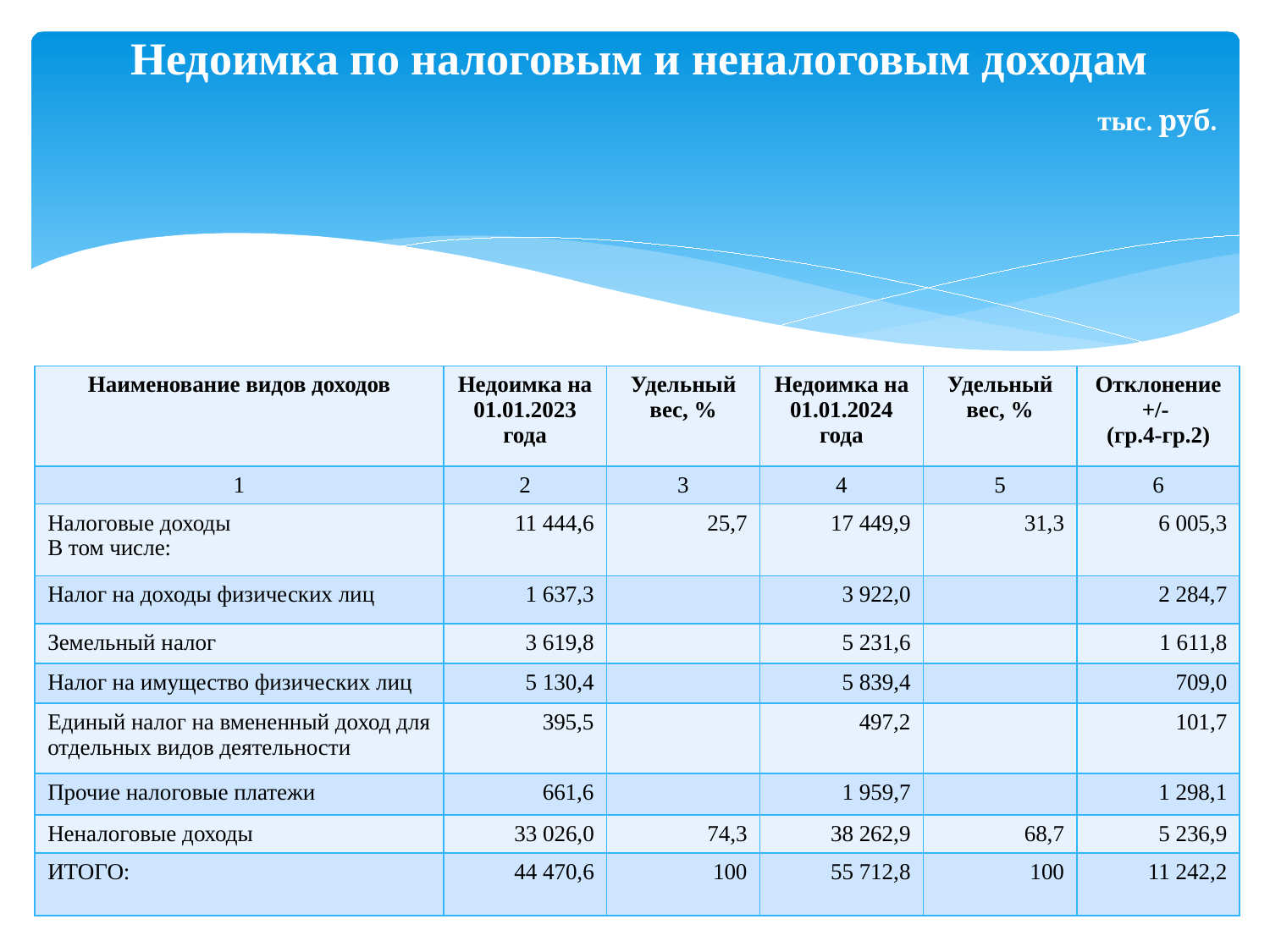

# Недоимка по налоговым и неналоговым доходам
тыс. руб.
| Наименование видов доходов | Недоимка на 01.01.2023 года | Удельный вес, % | Недоимка на 01.01.2024 года | Удельный вес, % | Отклонение +/- (гр.4-гр.2) |
| --- | --- | --- | --- | --- | --- |
| 1 | 2 | 3 | 4 | 5 | 6 |
| Налоговые доходы В том числе: | 11 444,6 | 25,7 | 17 449,9 | 31,3 | 6 005,3 |
| Налог на доходы физических лиц | 1 637,3 |  | 3 922,0 |  | 2 284,7 |
| Земельный налог | 3 619,8 |  | 5 231,6 |  | 1 611,8 |
| Налог на имущество физических лиц | 5 130,4 |  | 5 839,4 |  | 709,0 |
| Единый налог на вмененный доход для отдельных видов деятельности | 395,5 |  | 497,2 |  | 101,7 |
| Прочие налоговые платежи | 661,6 |  | 1 959,7 |  | 1 298,1 |
| Неналоговые доходы | 33 026,0 | 74,3 | 38 262,9 | 68,7 | 5 236,9 |
| ИТОГО: | 44 470,6 | 100 | 55 712,8 | 100 | 11 242,2 |